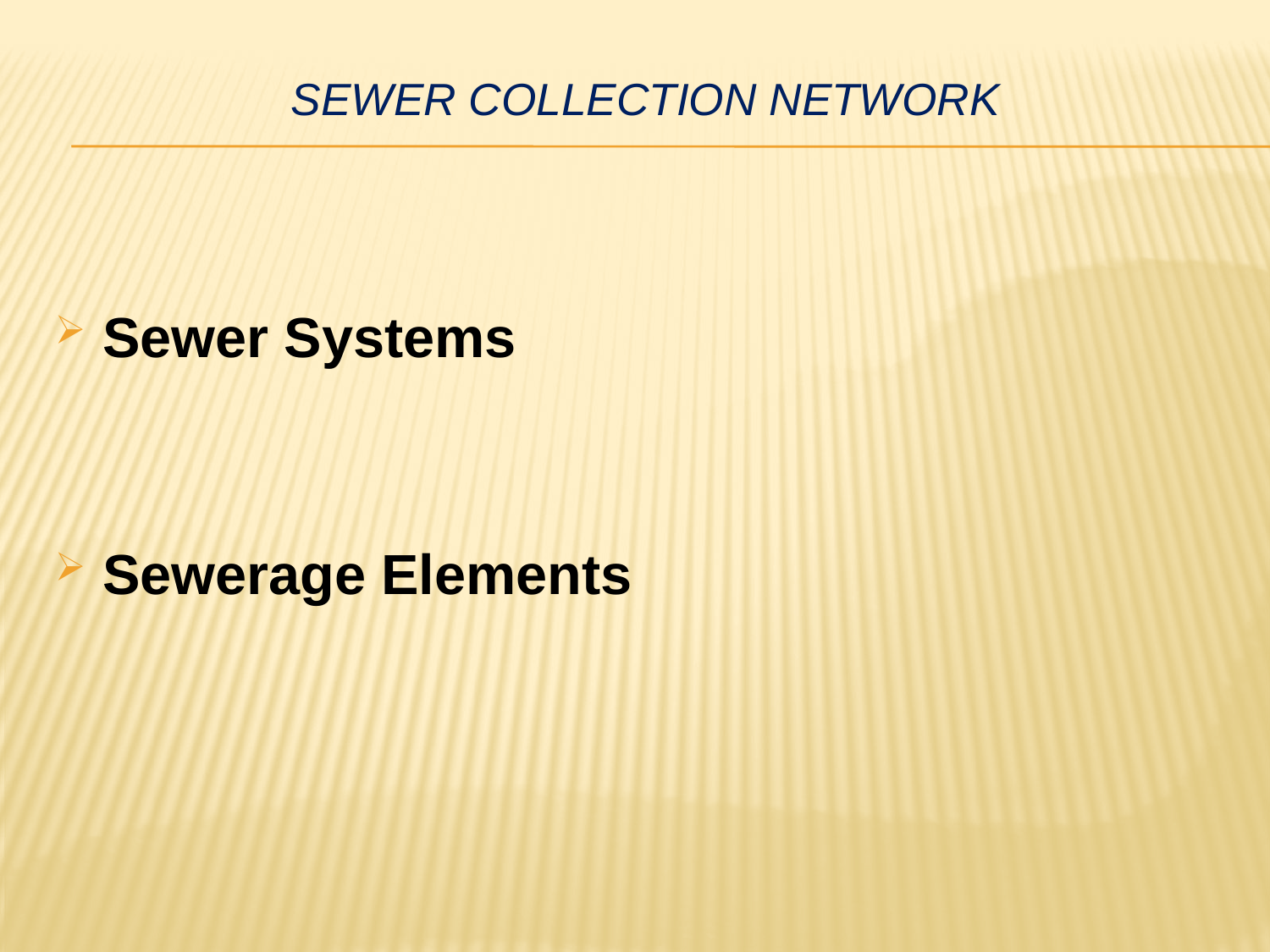

# sewer Collection network

Sewer Systems

Sewerage Elements